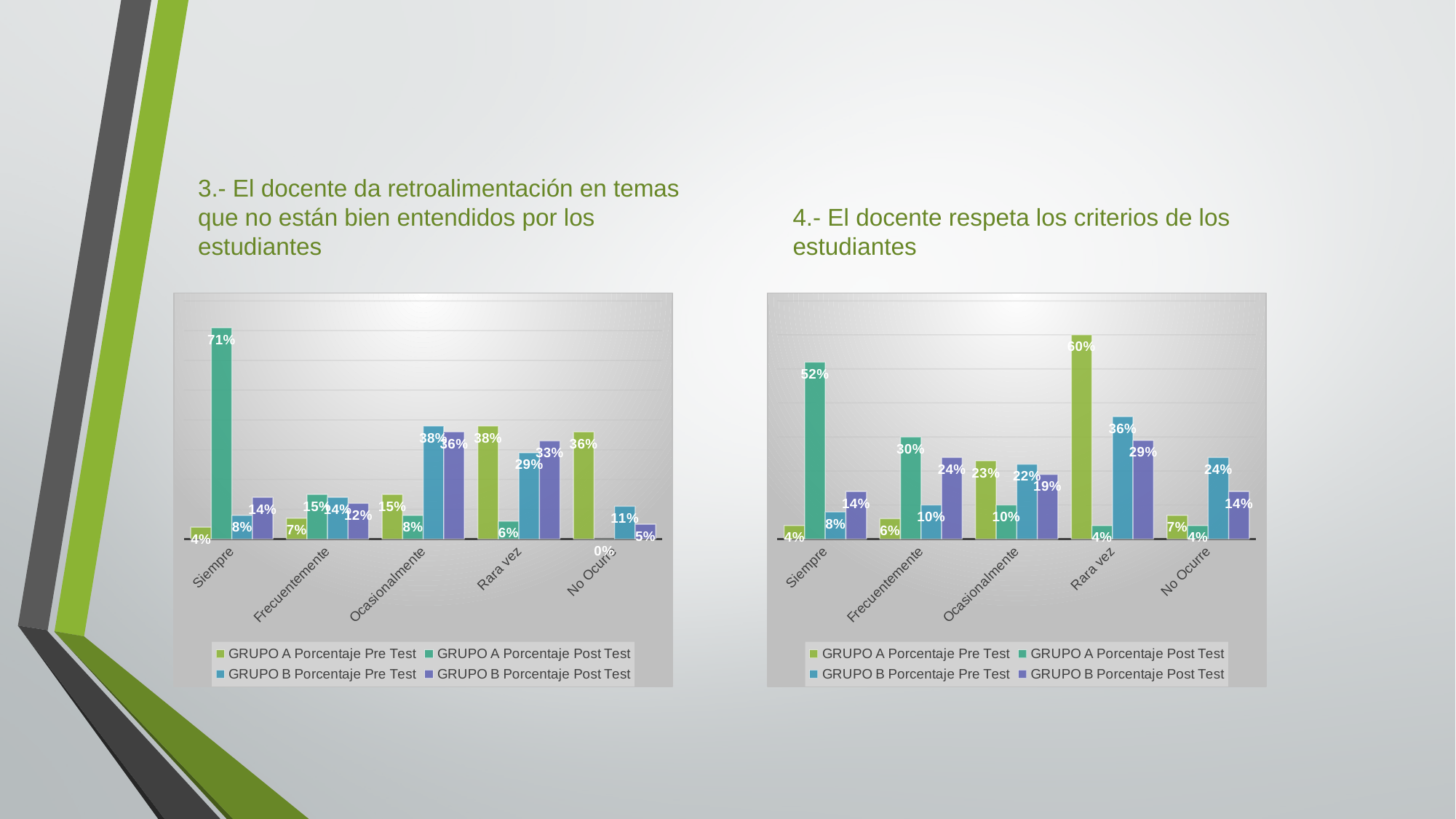

3.- El docente da retroalimentación en temas que no están bien entendidos por los estudiantes
4.- El docente respeta los criterios de los estudiantes

### Chart

| Category | GRUPO A | GRUPO A | GRUPO B | GRUPO B |
|---|---|---|---|---|
| Siempre | 0.04 | 0.71 | 0.08 | 0.14 |
| Frecuentemente | 0.07 | 0.15 | 0.14 | 0.12 |
| Ocasionalmente | 0.15 | 0.08 | 0.38 | 0.36 |
| Rara vez | 0.38 | 0.06 | 0.29 | 0.33 |
| No Ocurre | 0.36 | 0.0 | 0.11 | 0.05 |

### Chart

| Category | GRUPO A | GRUPO A | GRUPO B | GRUPO B |
|---|---|---|---|---|
| Siempre | 0.04 | 0.52 | 0.08 | 0.14 |
| Frecuentemente | 0.06 | 0.3 | 0.1 | 0.24 |
| Ocasionalmente | 0.23 | 0.1 | 0.22 | 0.19 |
| Rara vez | 0.6 | 0.04 | 0.36 | 0.29 |
| No Ocurre | 0.07 | 0.04 | 0.24 | 0.14 |